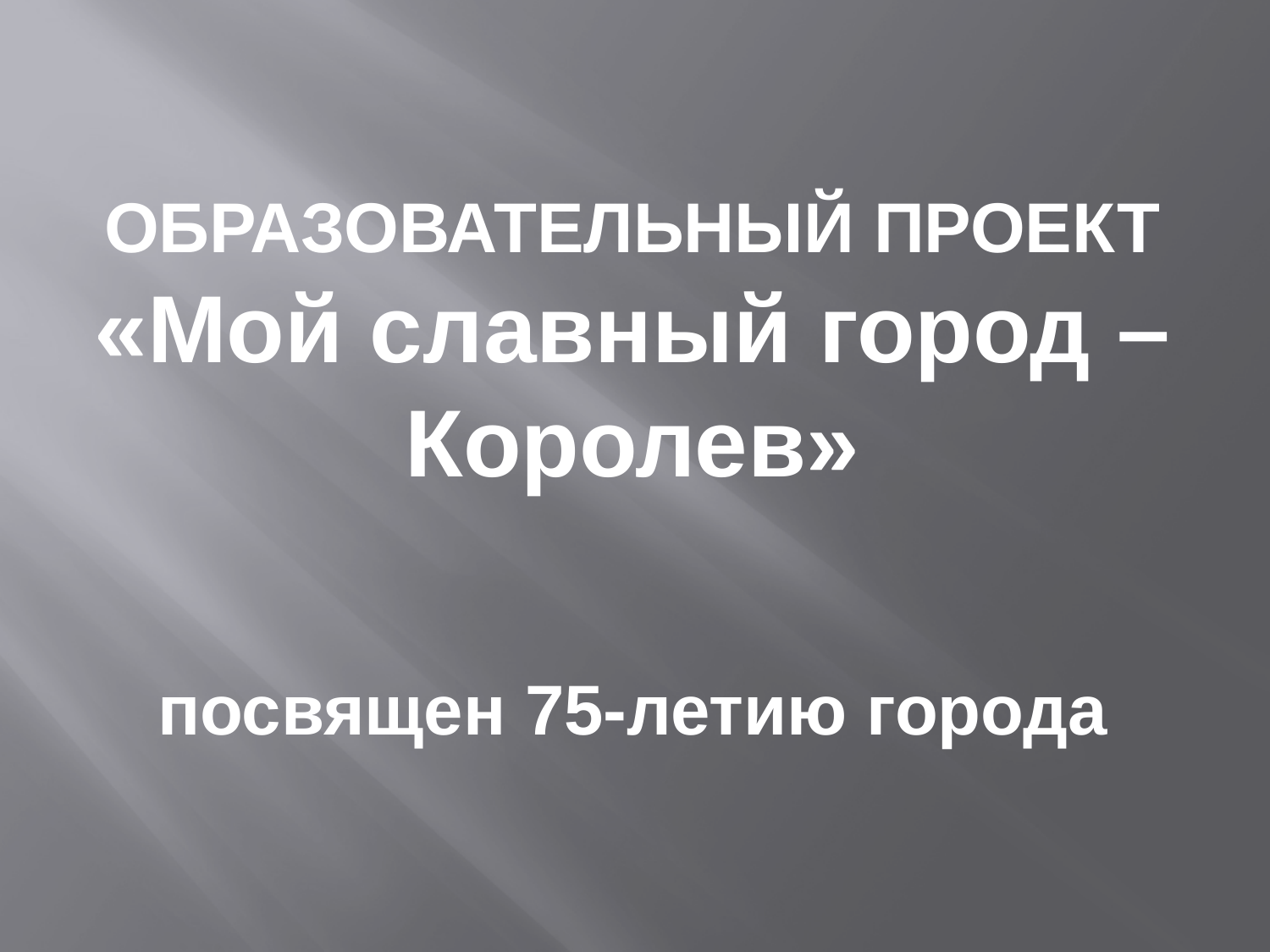

# ОБРАЗОВАТЕЛЬНЫЙ ПРОЕКТ «Мой славный город – Королев» посвящен 75-летию города